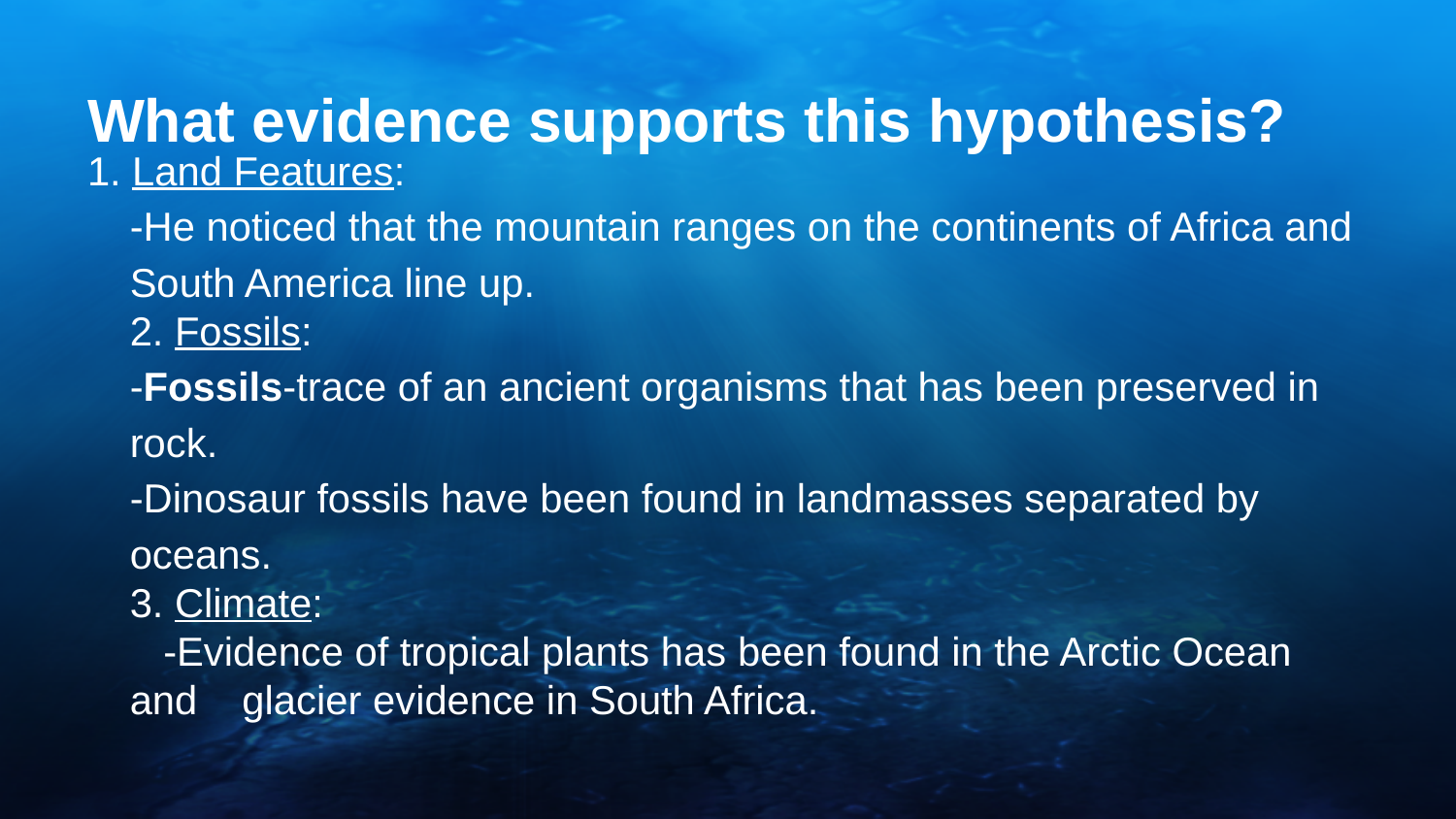

# What evidence supports this hypothesis?
1. Land Features:
-He noticed that the mountain ranges on the continents of Africa and South America line up.
2. Fossils:
-Fossils-trace of an ancient organisms that has been preserved in rock.
-Dinosaur fossils have been found in landmasses separated by oceans.
3. Climate:
   -Evidence of tropical plants has been found in the Arctic Ocean and    glacier evidence in South Africa.